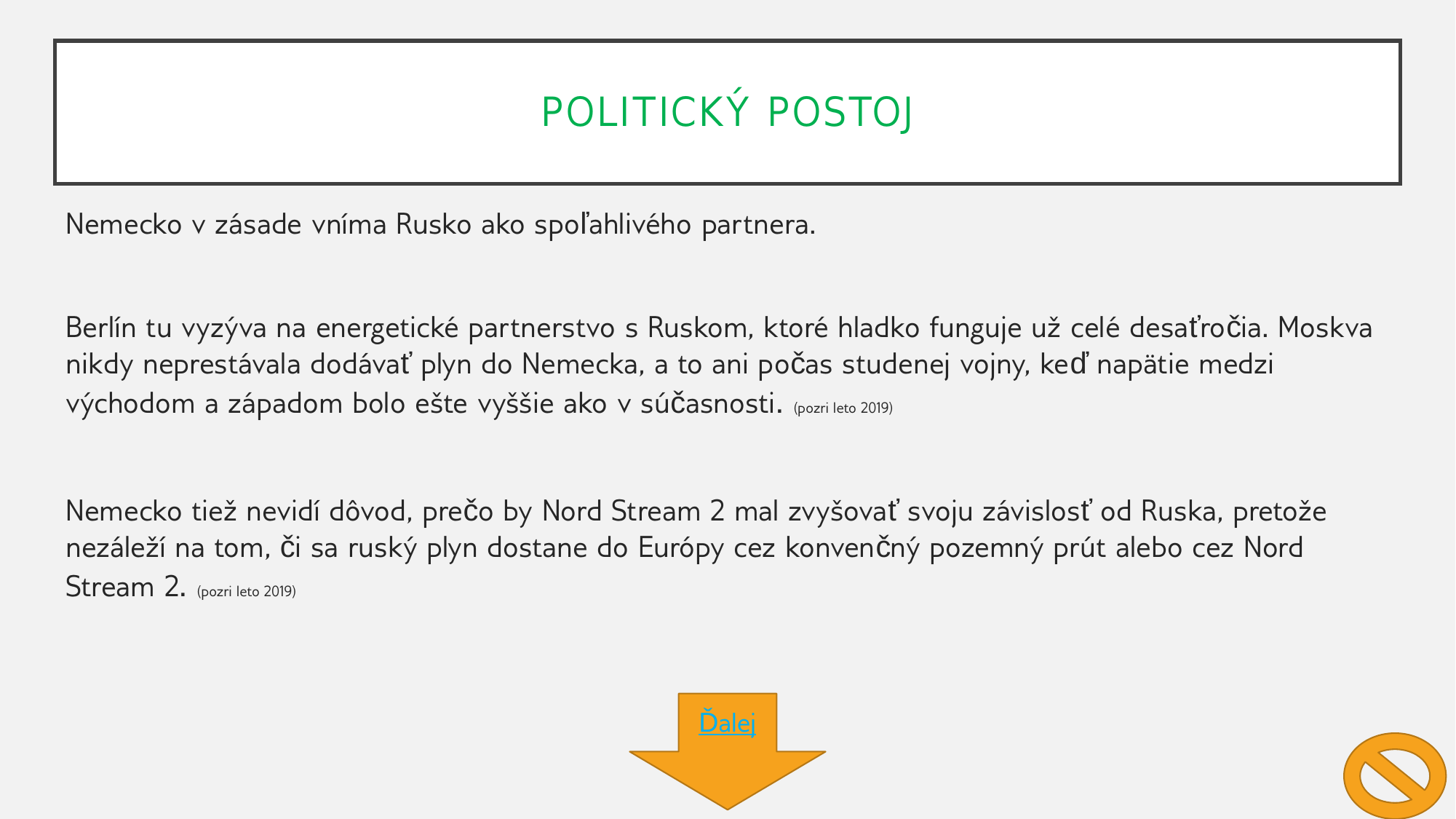

Politický postoj

Nemecko v zásade vníma Rusko ako spoľahlivého partnera.

Berlín tu vyzýva na energetické partnerstvo s Ruskom, ktoré hladko funguje už celé desaťročia. Moskva nikdy neprestávala dodávať plyn do Nemecka, a to ani počas studenej vojny, keď napätie medzi východom a západom bolo ešte vyššie ako v súčasnosti. (pozri leto 2019)

Nemecko tiež nevidí dôvod, prečo by Nord Stream 2 mal zvyšovať svoju závislosť od Ruska, pretože nezáleží na tom, či sa ruský plyn dostane do Európy cez konvenčný pozemný prút alebo cez Nord Stream 2. (pozri leto 2019)
Ďalej